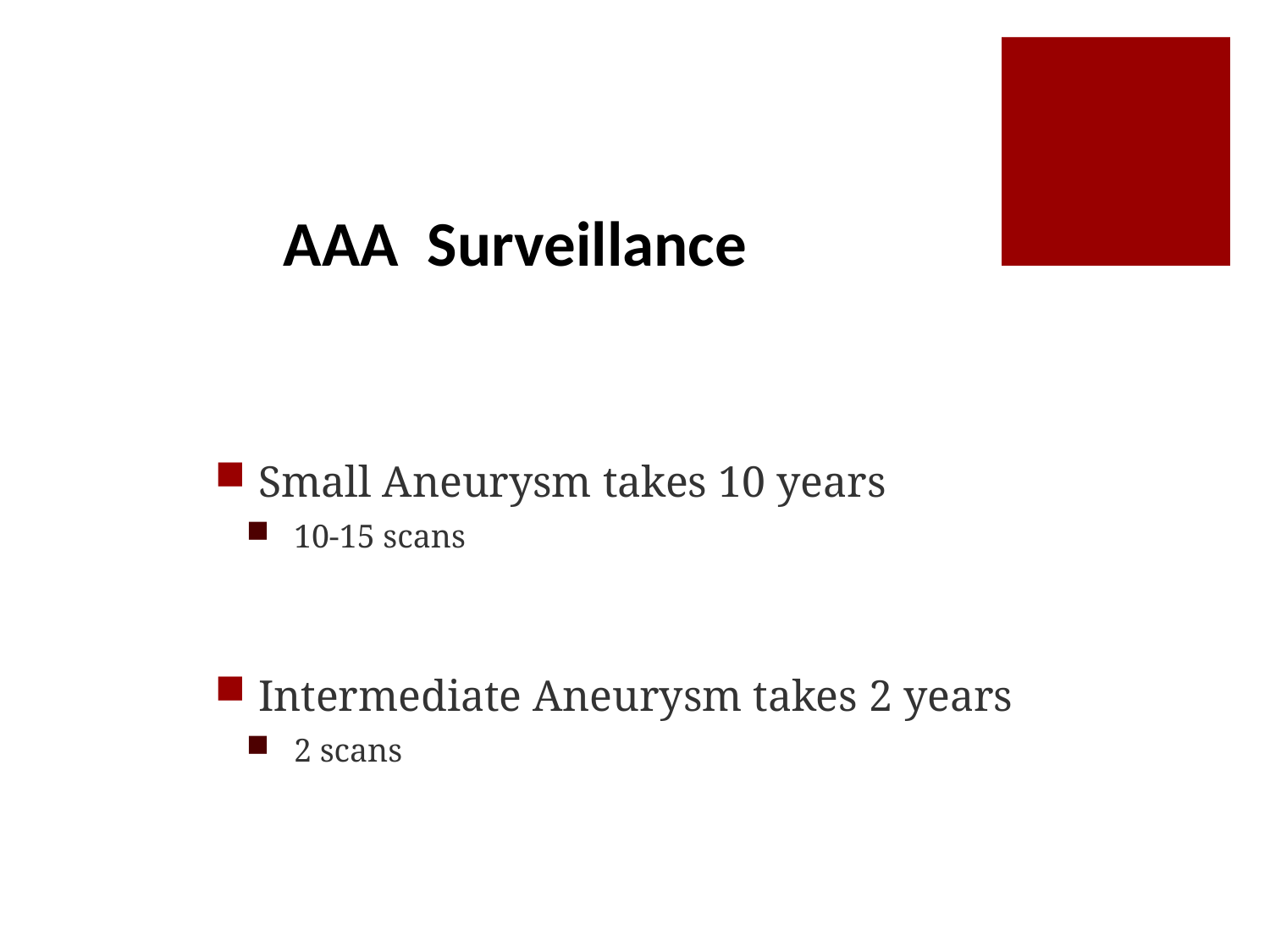

# AAA  Surveillance

 Small Aneurysm takes 10 years
  10-15 scans

 Intermediate Aneurysm takes 2 years
  2 scans